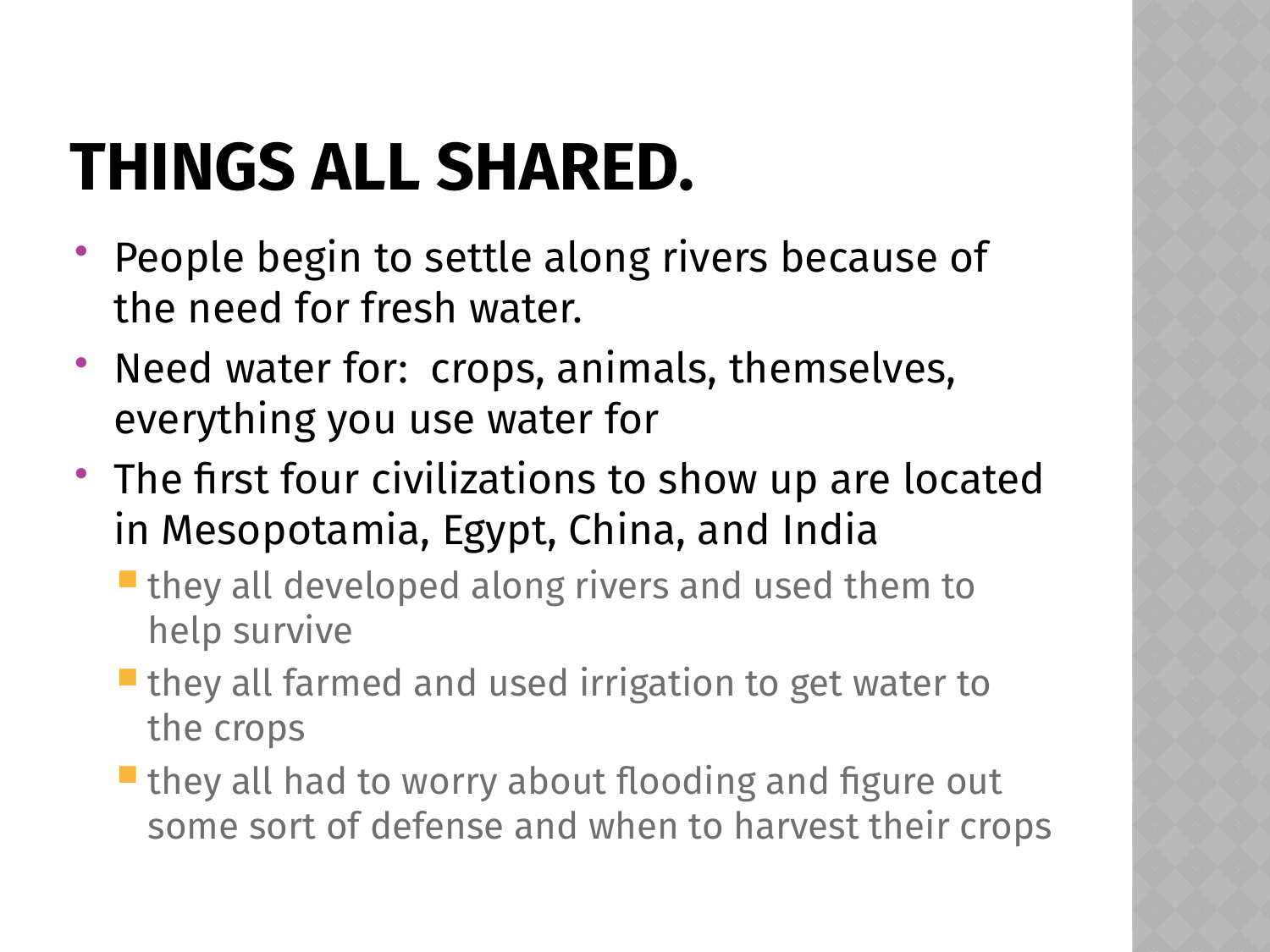

# Things all Shared.
People begin to settle along rivers because of the need for fresh water.
Need water for:  crops, animals, themselves, everything you use water for
The first four civilizations to show up are located in Mesopotamia, Egypt, China, and India
they all developed along rivers and used them to help survive
they all farmed and used irrigation to get water to the crops
they all had to worry about flooding and figure out some sort of defense and when to harvest their crops